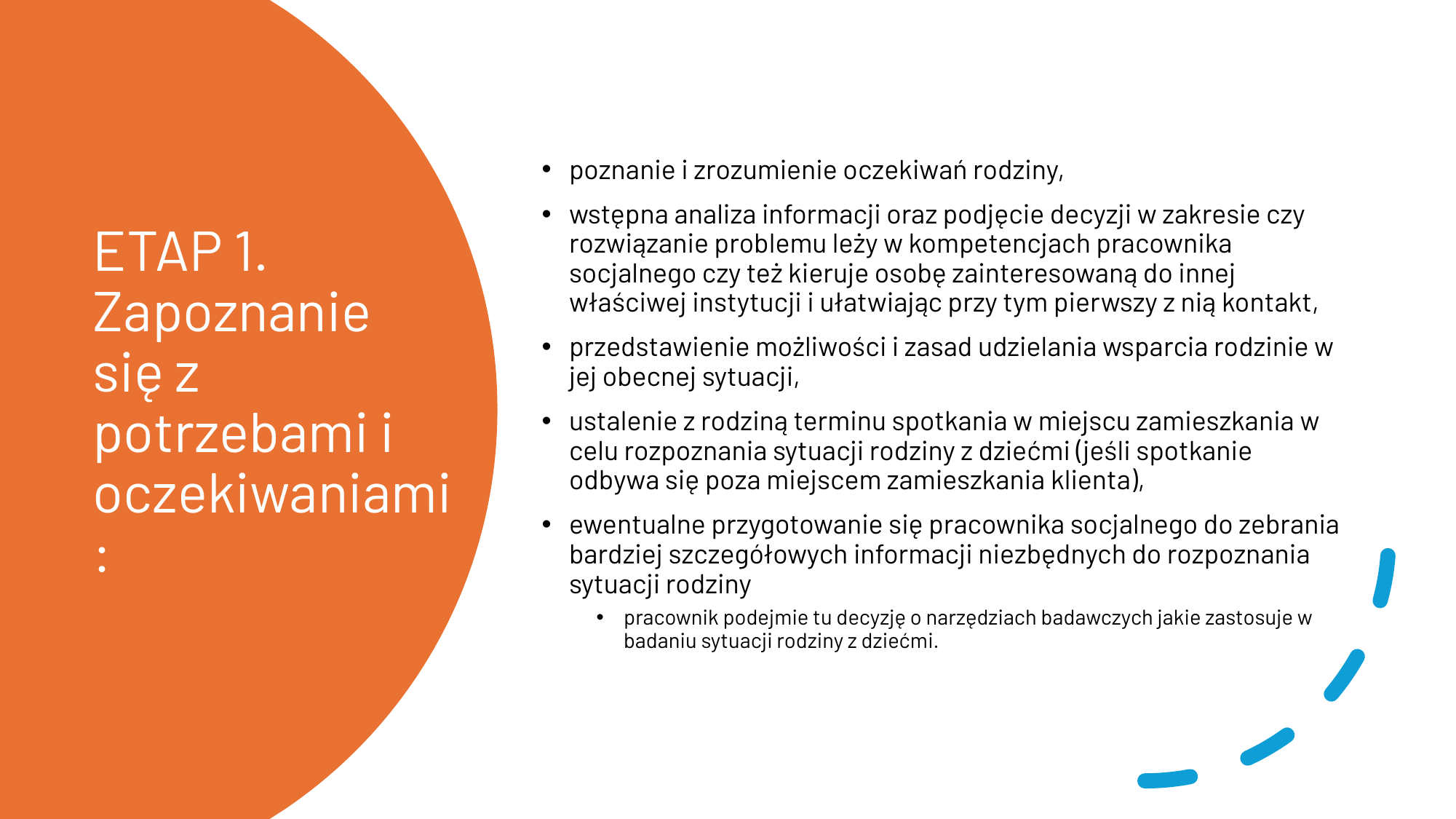

poznanie i zrozumienie oczekiwań rodziny,
wstępna analiza informacji oraz podjęcie decyzji w zakresie czy rozwiązanie problemu leży w kompetencjach pracownika socjalnego czy też kieruje osobę zainteresowaną do innej właściwej instytucji i ułatwiając przy tym pierwszy z nią kontakt,
przedstawienie możliwości i zasad udzielania wsparcia rodzinie w jej obecnej sytuacji,
ustalenie z rodziną terminu spotkania w miejscu zamieszkania w celu rozpoznania sytuacji rodziny z dziećmi (jeśli spotkanie odbywa się poza miejscem zamieszkania klienta),
ewentualne przygotowanie się pracownika socjalnego do zebrania bardziej szczegółowych informacji niezbędnych do rozpoznania sytuacji rodziny
pracownik podejmie tu decyzję o narzędziach badawczych jakie zastosuje w badaniu sytuacji rodziny z dziećmi.
# ETAP 1. Zapoznanie się z potrzebami i oczekiwaniami: